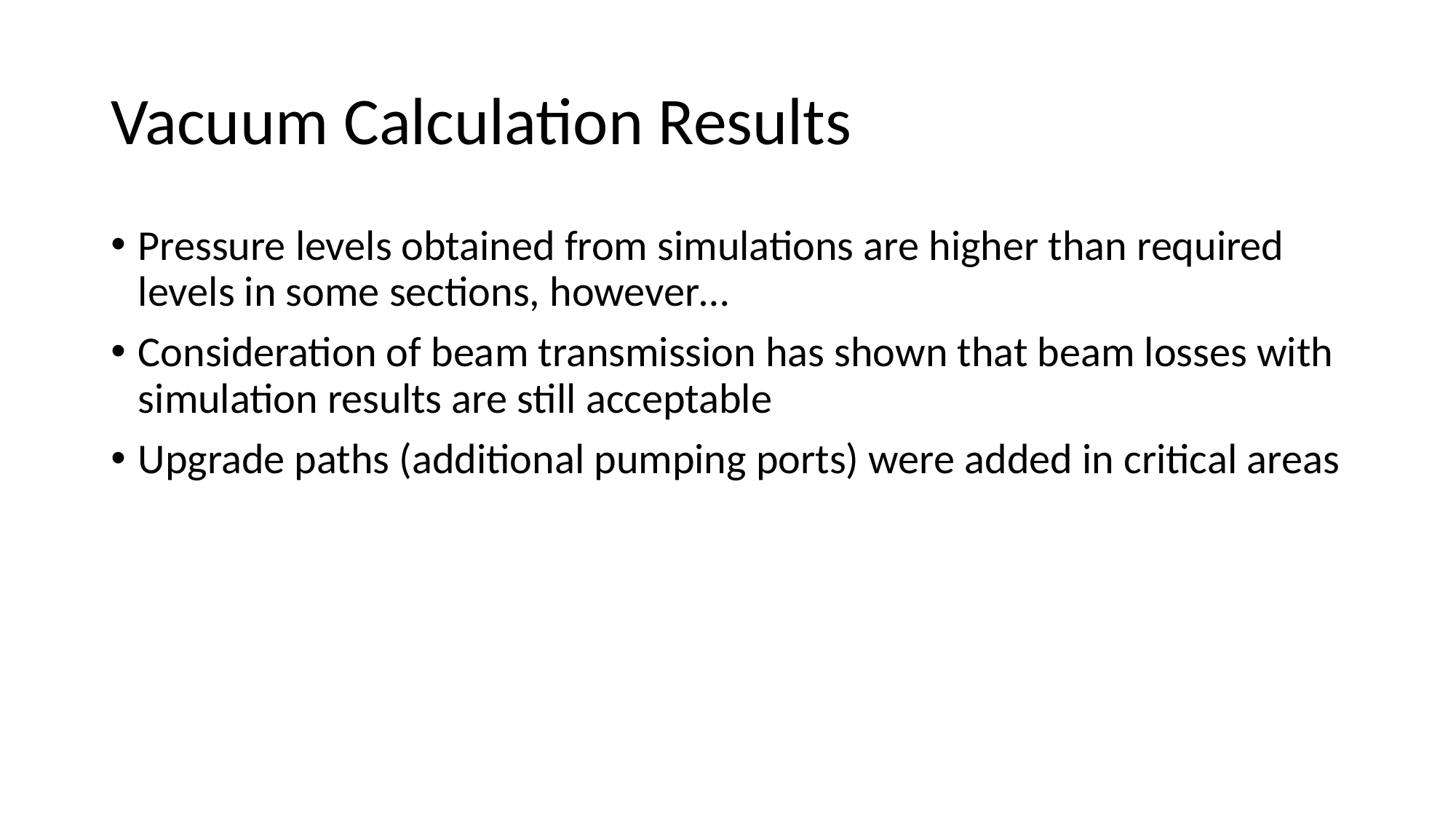

# Vacuum Calculation Results
Pressure levels obtained from simulations are higher than required levels in some sections, however…
Consideration of beam transmission has shown that beam losses with simulation results are still acceptable
Upgrade paths (additional pumping ports) were added in critical areas